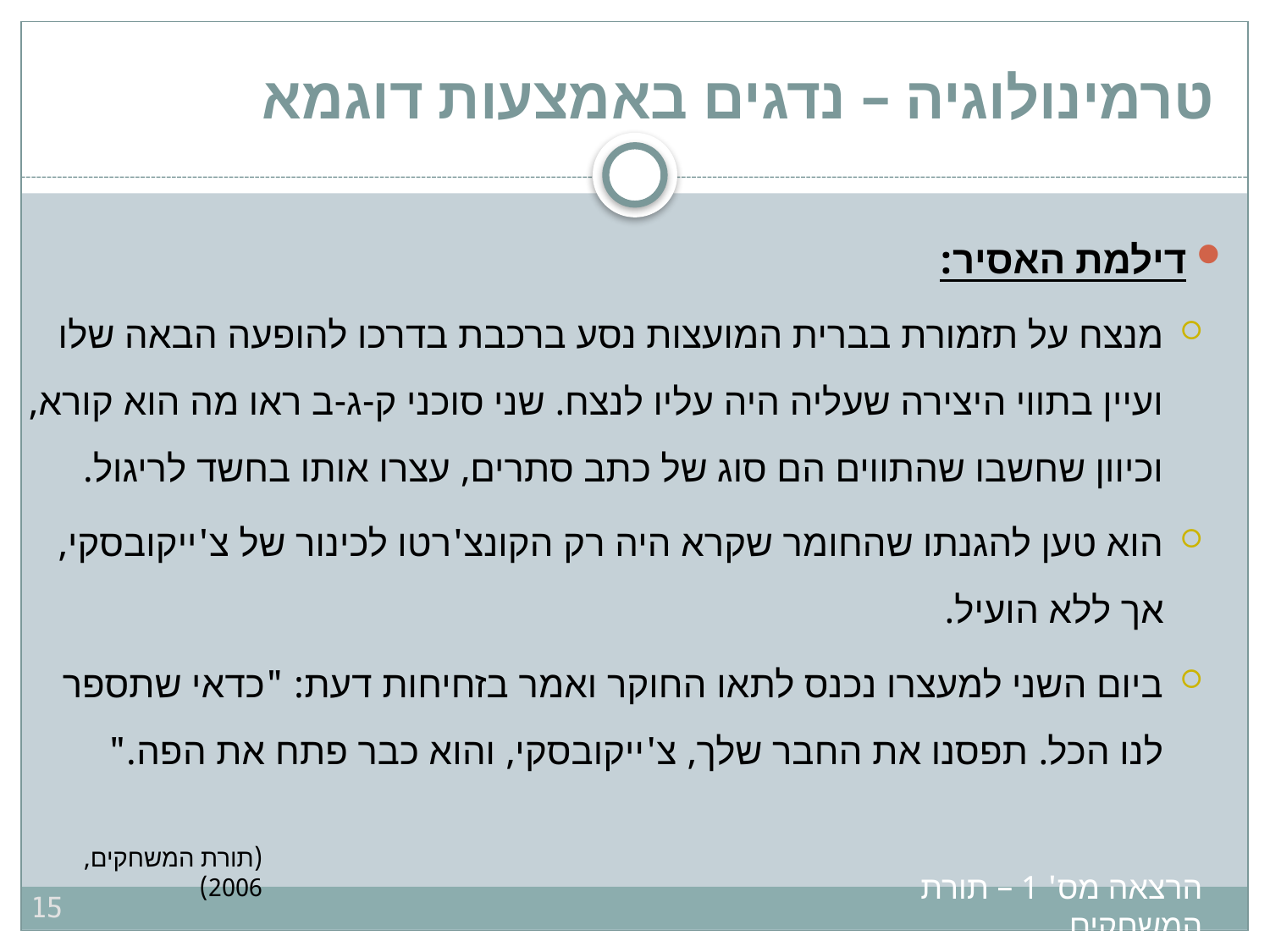

# טרמינולוגיה – נדגים באמצעות דוגמא
דילמת האסיר:
מנצח על תזמורת בברית המועצות נסע ברכבת בדרכו להופעה הבאה שלו ועיין בתווי היצירה שעליה היה עליו לנצח. שני סוכני ק-ג-ב ראו מה הוא קורא, וכיוון שחשבו שהתווים הם סוג של כתב סתרים, עצרו אותו בחשד לריגול.
הוא טען להגנתו שהחומר שקרא היה רק הקונצ'רטו לכינור של צ'ייקובסקי, אך ללא הועיל.
ביום השני למעצרו נכנס לתאו החוקר ואמר בזחיחות דעת: "כדאי שתספר לנו הכל. תפסנו את החבר שלך, צ'ייקובסקי, והוא כבר פתח את הפה."
(תורת המשחקים, 2006)
15